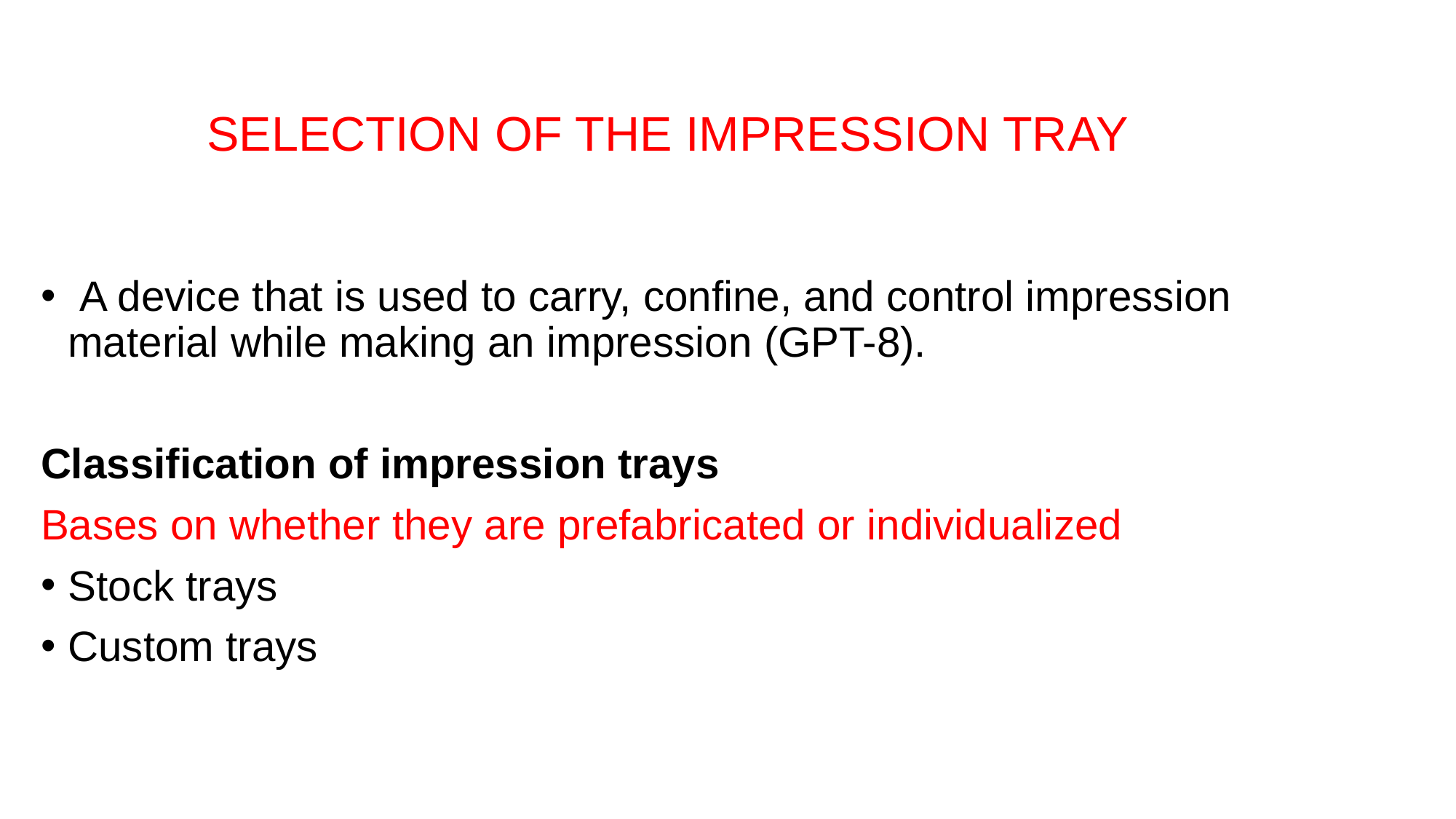

# SELECTION OF THE IMPRESSION TRAY

 A device that is used to carry, confine, and control impression material while making an impression (GPT-8).

Classification of impression trays
Bases on whether they are prefabricated or individualized
Stock trays
Custom trays